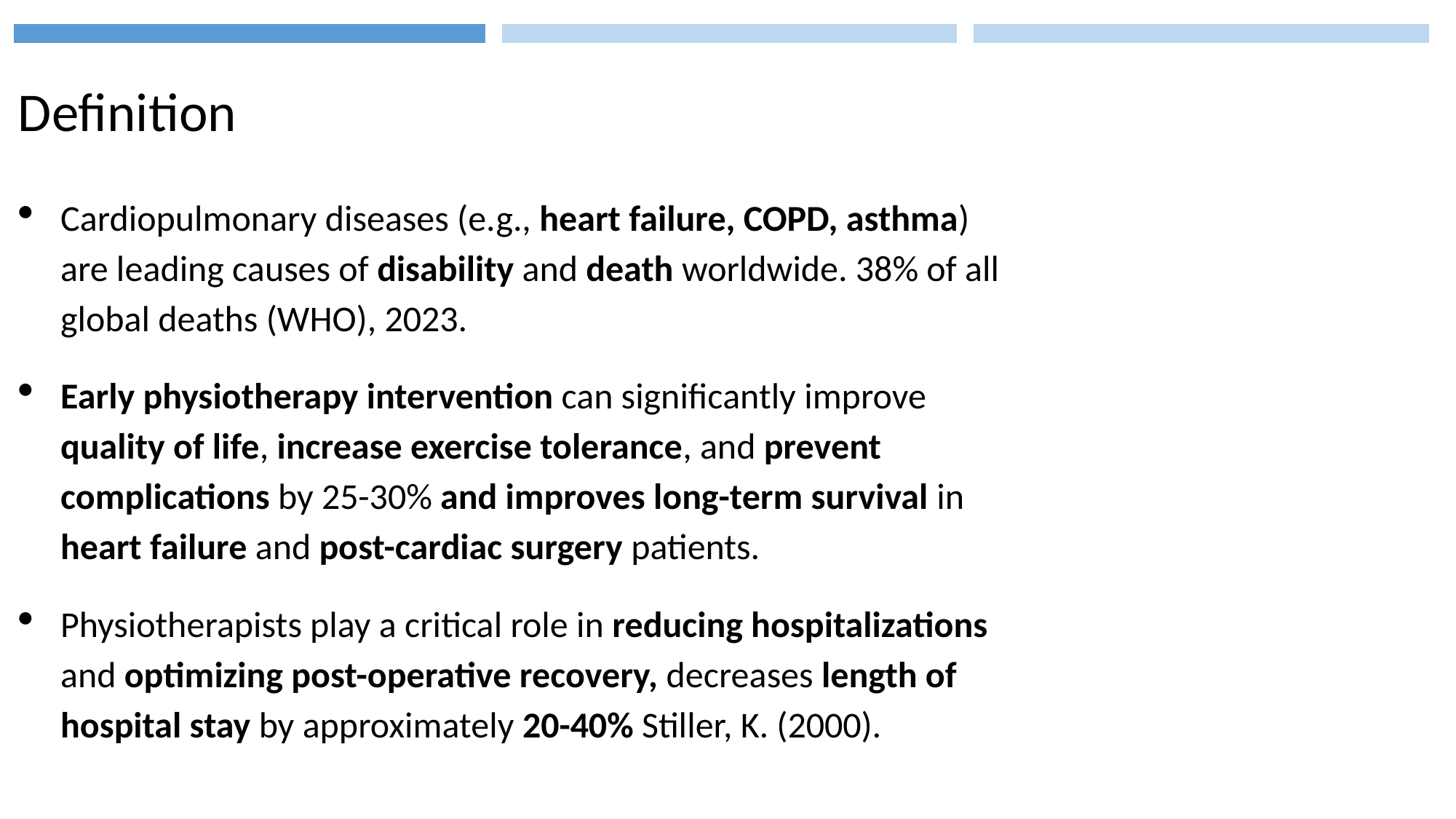

# Definition
Cardiopulmonary diseases (e.g., heart failure, COPD, asthma) are leading causes of disability and death worldwide. 38% of all global deaths (WHO), 2023.
Early physiotherapy intervention can significantly improve quality of life, increase exercise tolerance, and prevent complications by 25-30% and improves long-term survival in heart failure and post-cardiac surgery patients.
Physiotherapists play a critical role in reducing hospitalizations and optimizing post-operative recovery, decreases length of hospital stay by approximately 20-40% Stiller, K. (2000).